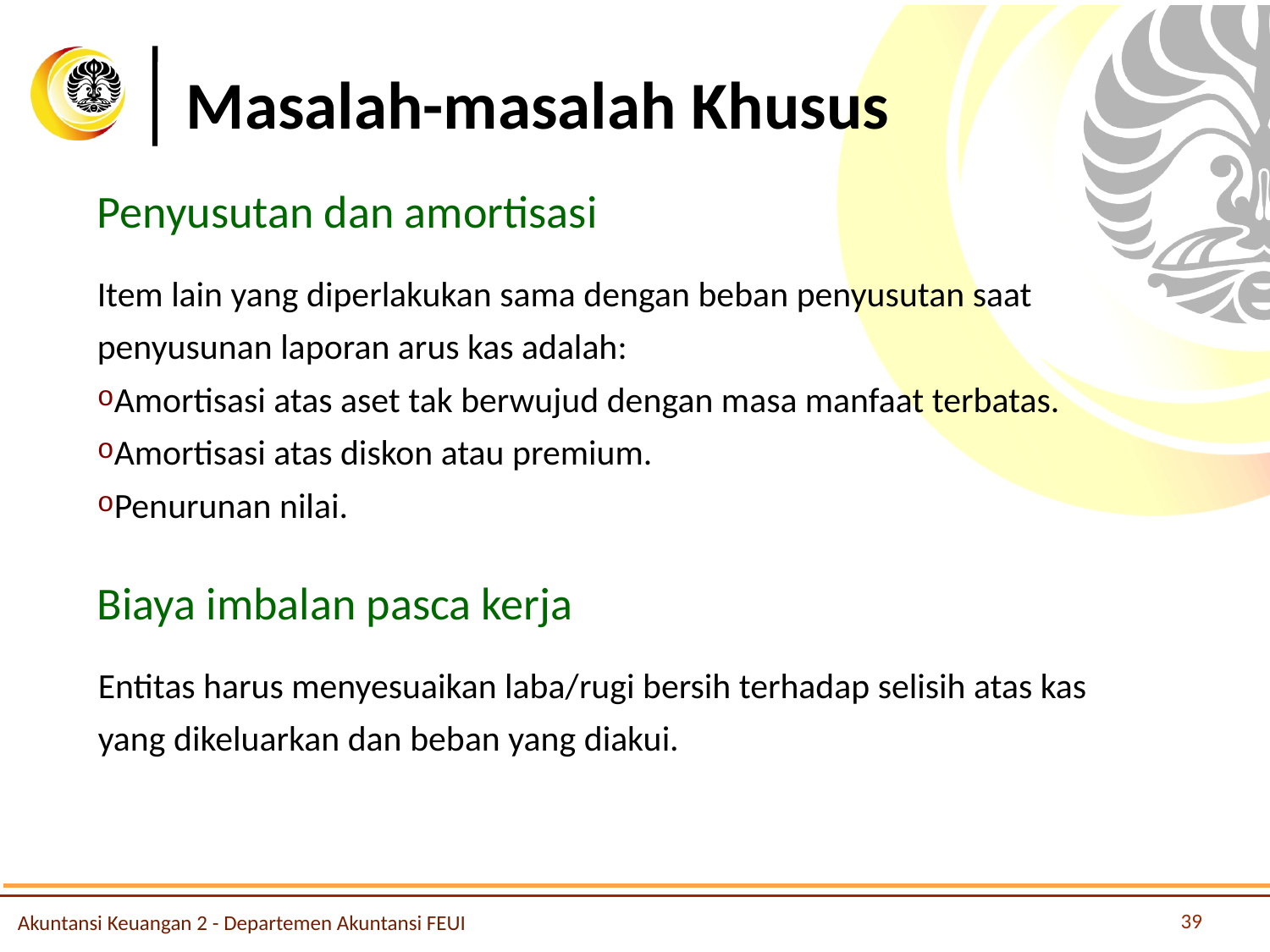

# Masalah-masalah Khusus
Penyusutan dan amortisasi
Item lain yang diperlakukan sama dengan beban penyusutan saat penyusunan laporan arus kas adalah:
Amortisasi atas aset tak berwujud dengan masa manfaat terbatas.
Amortisasi atas diskon atau premium.
Penurunan nilai.
Biaya imbalan pasca kerja
Entitas harus menyesuaikan laba/rugi bersih terhadap selisih atas kas yang dikeluarkan dan beban yang diakui.
39
Akuntansi Keuangan 2 - Departemen Akuntansi FEUI